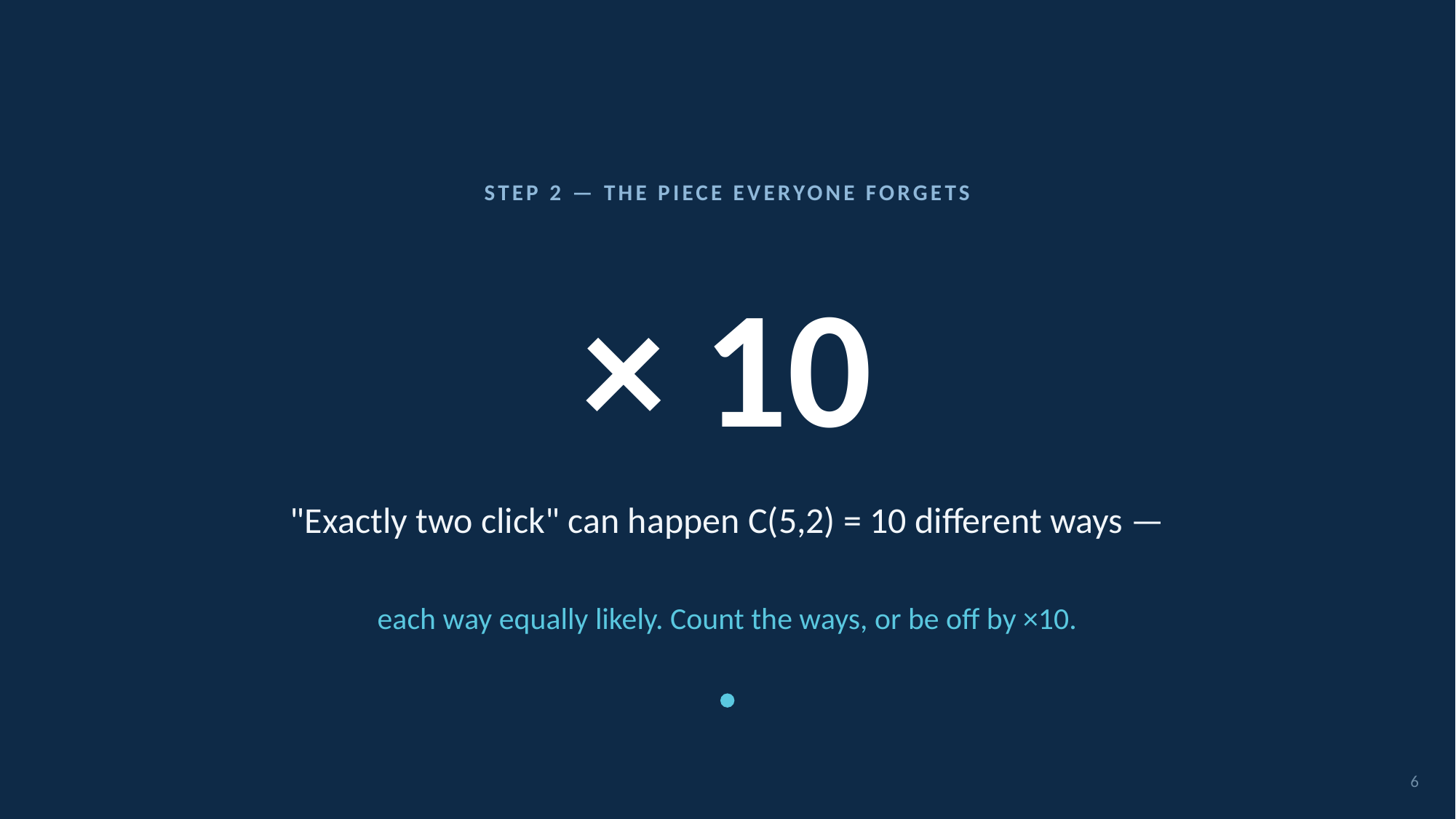

STEP 2 — THE PIECE EVERYONE FORGETS
# × 10
"Exactly two click" can happen C(5,2) = 10 different ways —
each way equally likely. Count the ways, or be off by ×10.

6